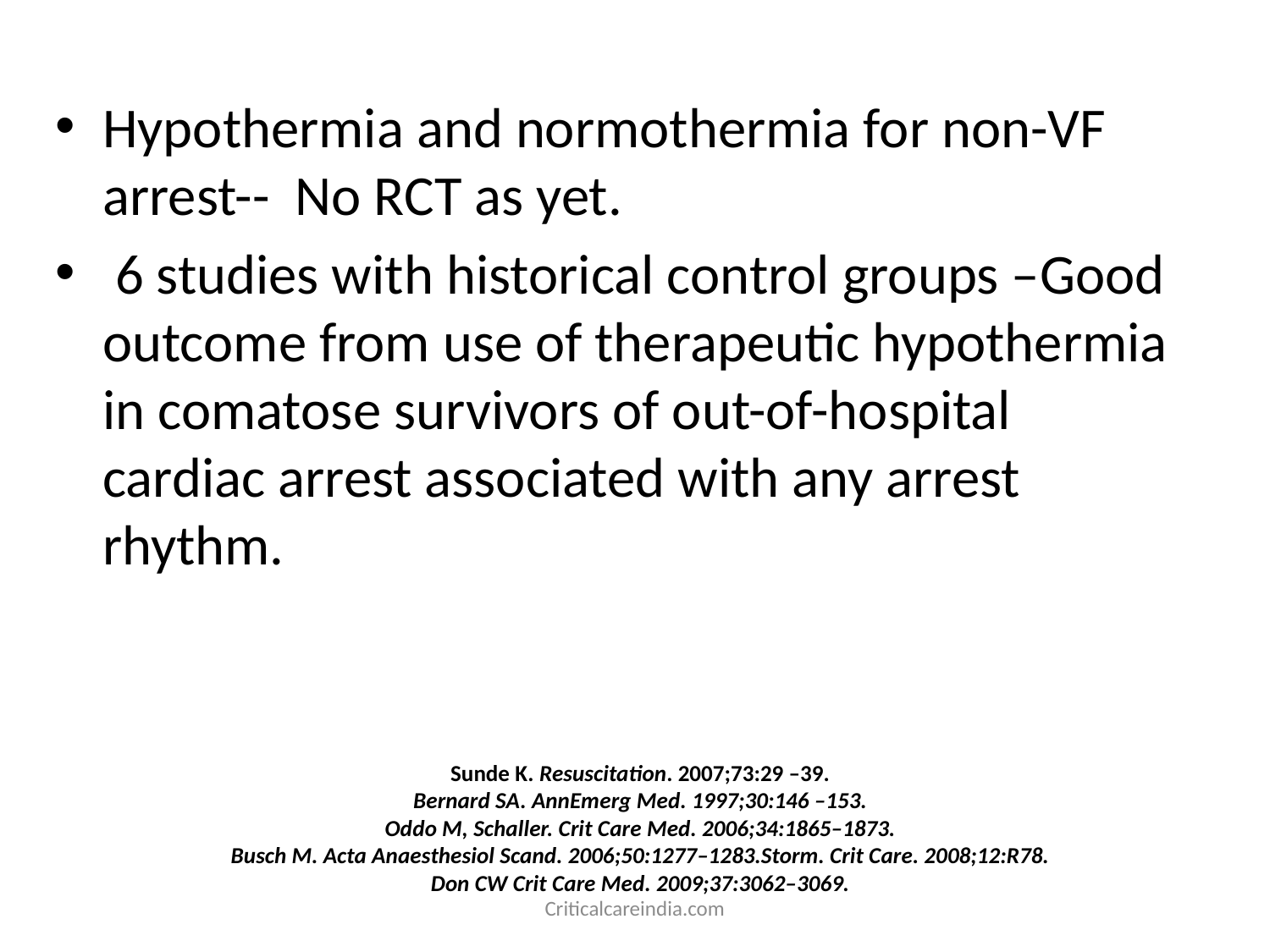

Hypothermia and normothermia for non-VF arrest--  No RCT as yet.
 6 studies with historical control groups –Good outcome from use of therapeutic hypothermia in comatose survivors of out-of-hospital cardiac arrest associated with any arrest rhythm.

# Sunde K. Resuscitation. 2007;73:29 –39. Bernard SA. AnnEmerg Med. 1997;30:146 –153. Oddo M, Schaller. Crit Care Med. 2006;34:1865–1873. Busch M. Acta Anaesthesiol Scand. 2006;50:1277–1283.Storm. Crit Care. 2008;12:R78. Don CW Crit Care Med. 2009;37:3062–3069.
Criticalcareindia.com